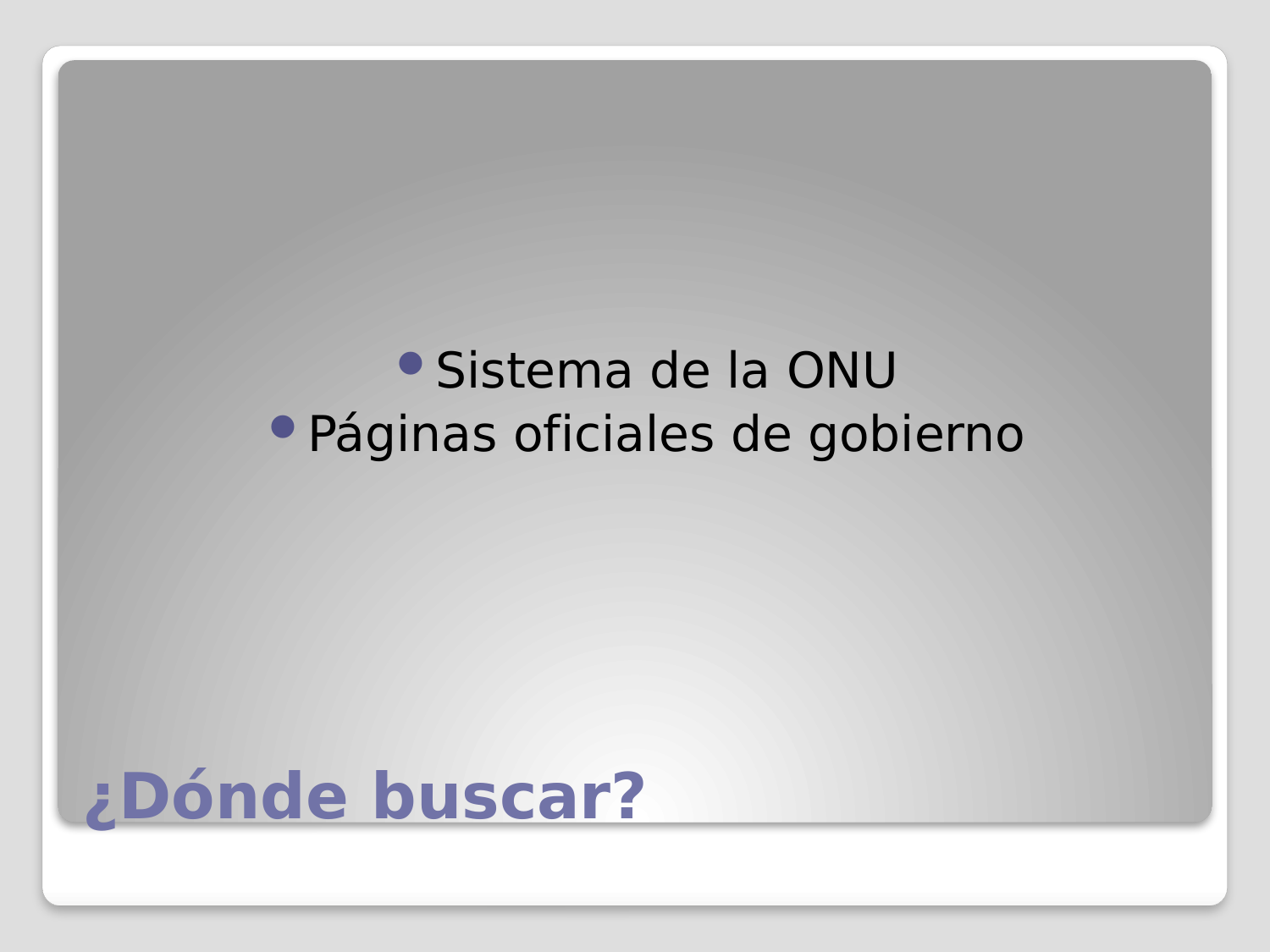

Sistema de la ONU
Páginas oficiales de gobierno

# ¿Dónde buscar?